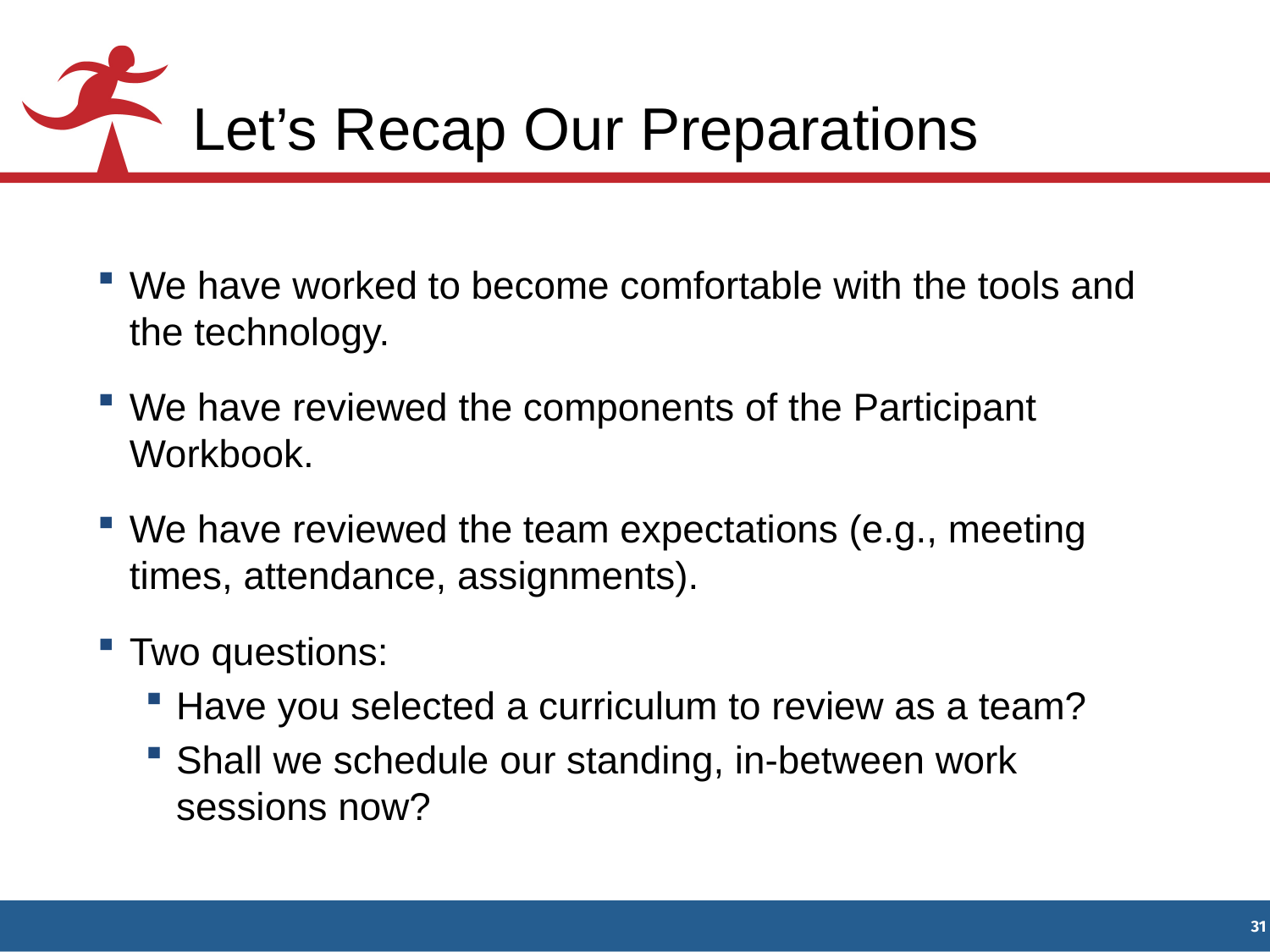

# Let’s Recap Our Preparations
We have worked to become comfortable with the tools and the technology.
We have reviewed the components of the Participant Workbook.
We have reviewed the team expectations (e.g., meeting times, attendance, assignments).
Two questions:
Have you selected a curriculum to review as a team?
Shall we schedule our standing, in-between work sessions now?